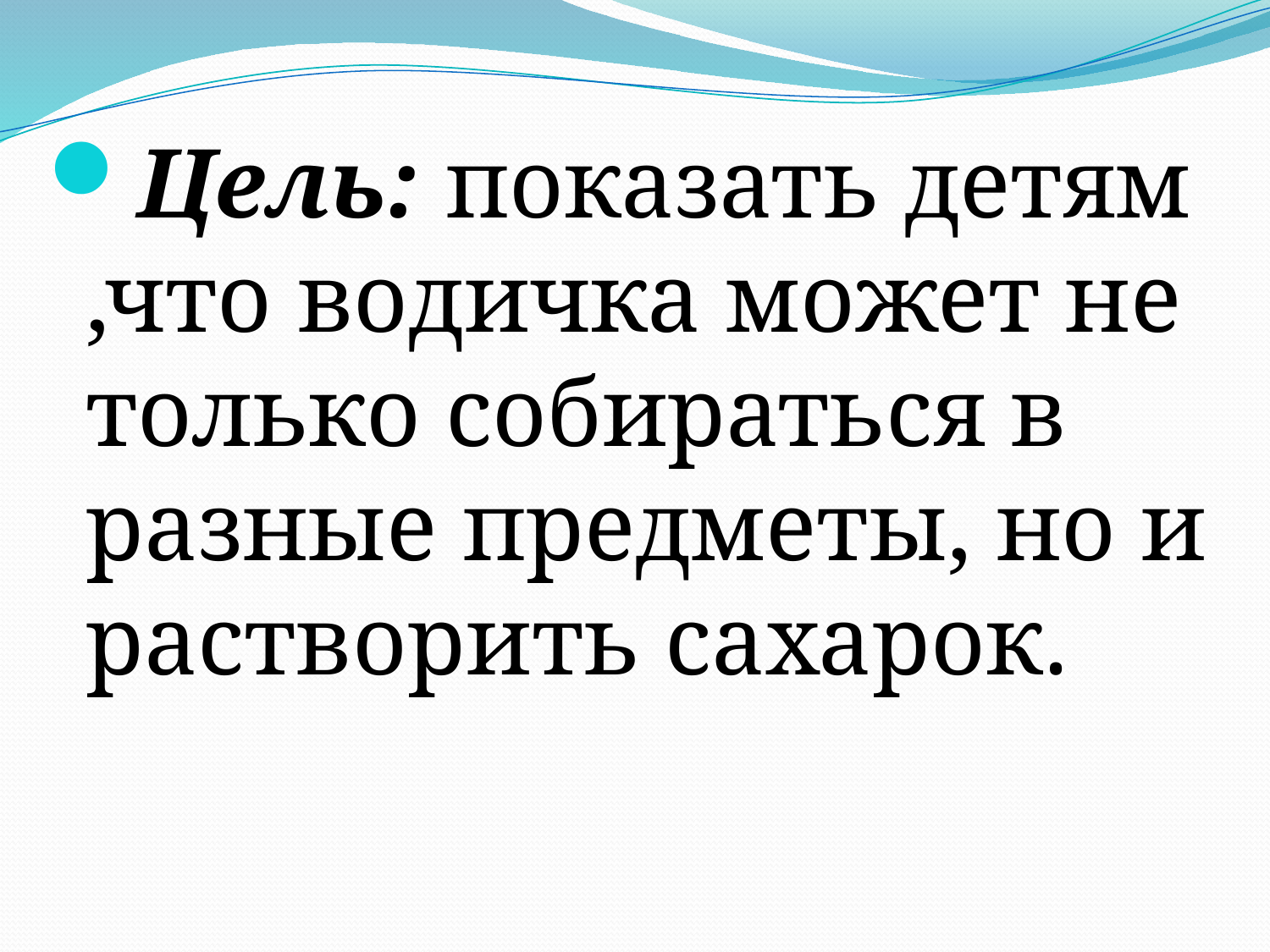

Цель: показать детям ,что водичка может не только собираться в разные предметы, но и растворить сахарок.